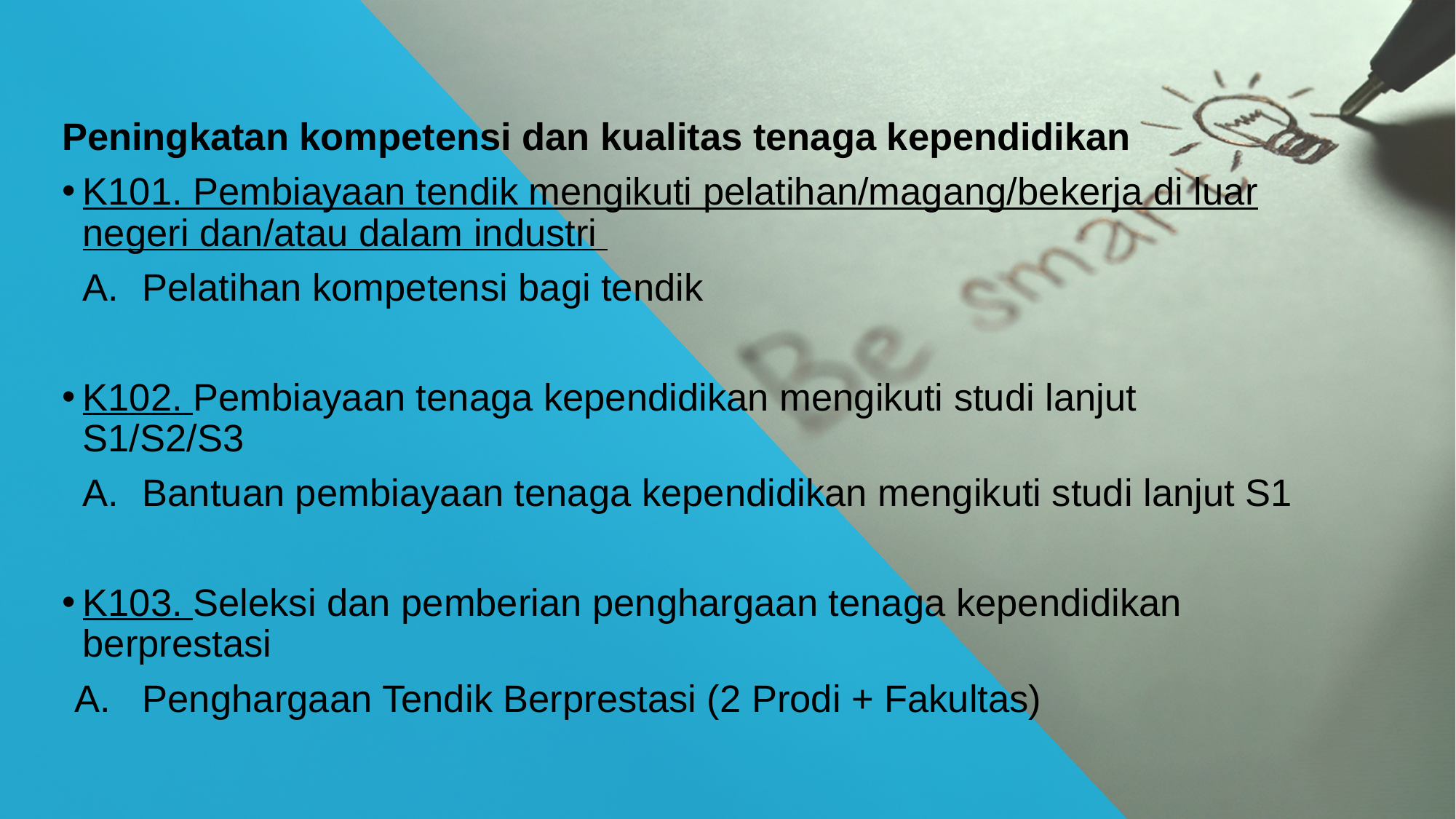

Peningkatan kompetensi dan kualitas tenaga kependidikan
K101. Pembiayaan tendik mengikuti pelatihan/magang/bekerja di luar negeri dan/atau dalam industri
Pelatihan kompetensi bagi tendik

K102. Pembiayaan tenaga kependidikan mengikuti studi lanjut S1/S2/S3
Bantuan pembiayaan tenaga kependidikan mengikuti studi lanjut S1

K103. Seleksi dan pemberian penghargaan tenaga kependidikan berprestasi
Penghargaan Tendik Berprestasi (2 Prodi + Fakultas)